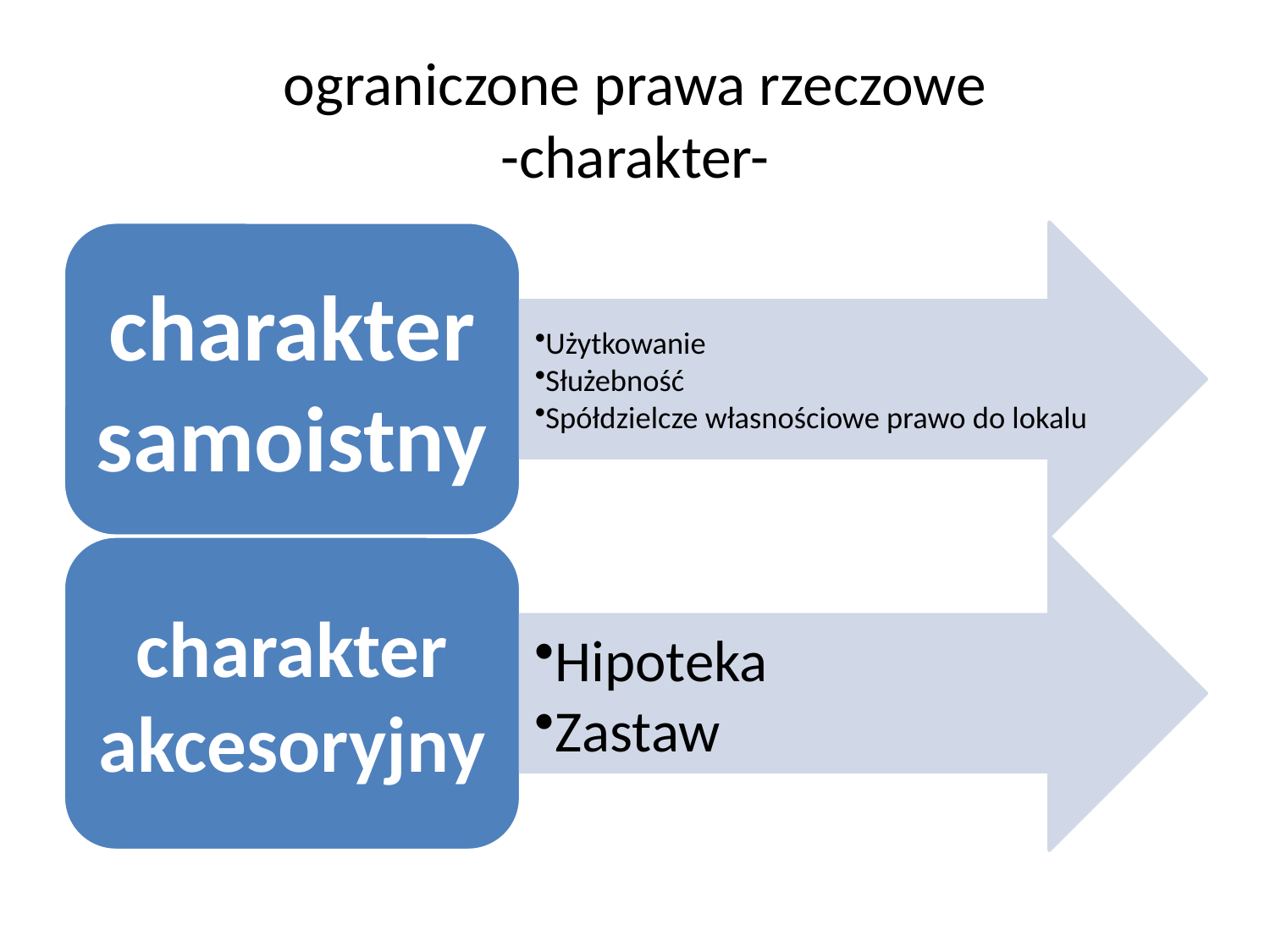

# ograniczone prawa rzeczowe -charakter-
charakter samoistny
Użytkowanie
Hipoteka
Zastaw
Służebność
Spółdzielcze własnościowe prawo do lokalu